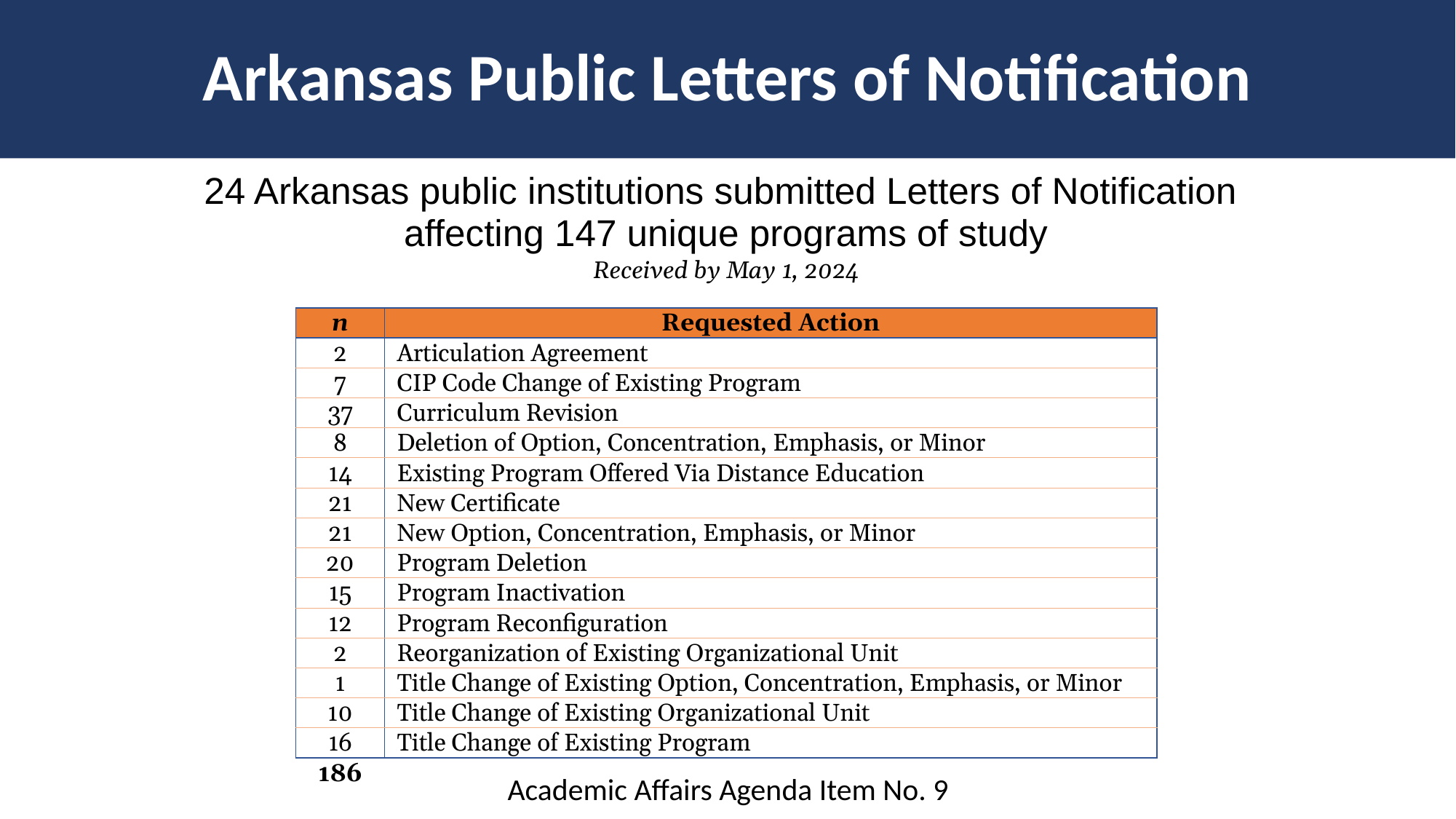

# Arkansas Public Letters of Notification
24 Arkansas public institutions submitted Letters of Notification
affecting 147 unique programs of study
Received by May 1, 2024
| n | Requested Action |
| --- | --- |
| 2 | Articulation Agreement |
| 7 | CIP Code Change of Existing Program |
| 37 | Curriculum Revision |
| 8 | Deletion of Option, Concentration, Emphasis, or Minor |
| 14 | Existing Program Offered Via Distance Education |
| 21 | New Certificate |
| 21 | New Option, Concentration, Emphasis, or Minor |
| 20 | Program Deletion |
| 15 | Program Inactivation |
| 12 | Program Reconfiguration |
| 2 | Reorganization of Existing Organizational Unit |
| 1 | Title Change of Existing Option, Concentration, Emphasis, or Minor |
| 10 | Title Change of Existing Organizational Unit |
| 16 | Title Change of Existing Program |
| 186 |  |
Academic Affairs Agenda Item No. 9